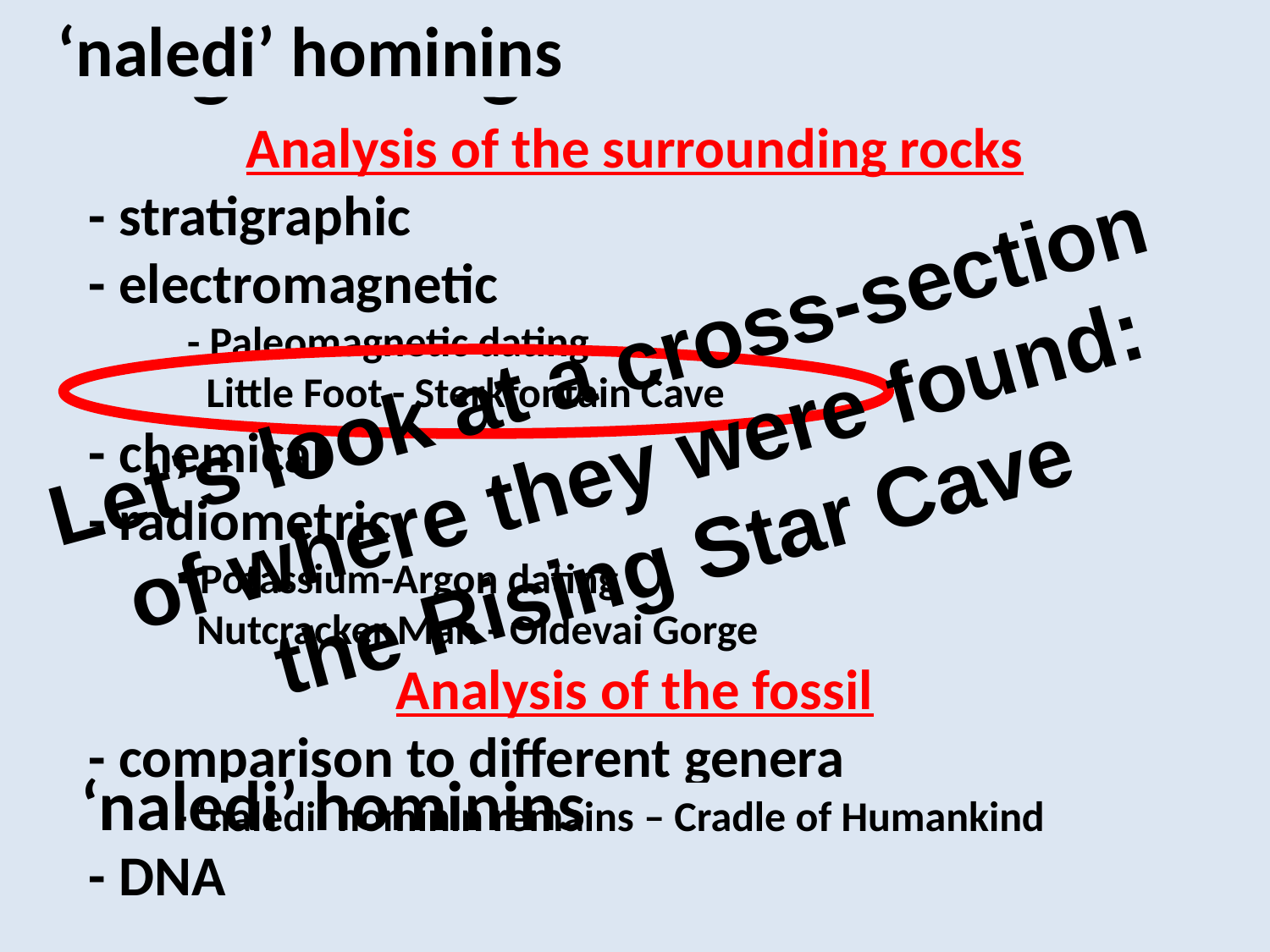

Age Dating Ancient Remains
‘naledi’ hominins  - Where do they fit??

Analysis of the surrounding rocks
      - stratigraphic
      - electromagnetic
	     - Paleomagnetic dating
	       Little Foot - Sterkfontain Cave
        - chemical
      - radiometric
	    - Potassium-Argon dating
	      Nutcracker Man - Oldevai Gorge
Analysis of the fossil
      - comparison to different genera
      - DNA analysis
Let’s look at a cross-section
of where they were found:
 the Rising Star Cave

‘naledi’ hominins
                 - ‘naledi’ hominin remains – Cradle of Humankind
      - DNA